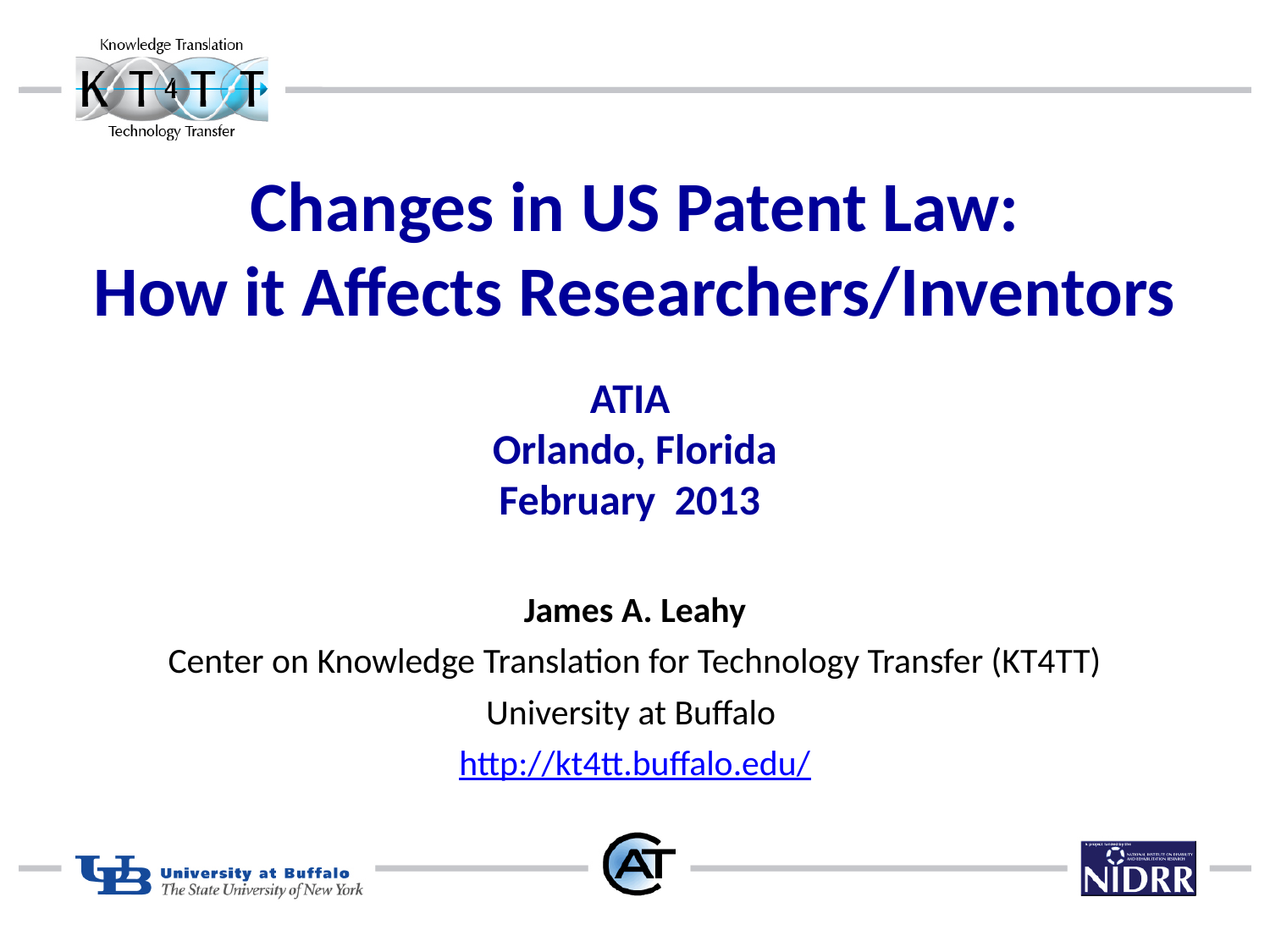

# Changes in US Patent Law: How it Affects Researchers/Inventors

ATIA
Orlando, Florida
February  2013

James A. Leahy
Center on Knowledge Translation for Technology Transfer (KT4TT)
University at Buffalo
http://kt4tt.buffalo.edu/